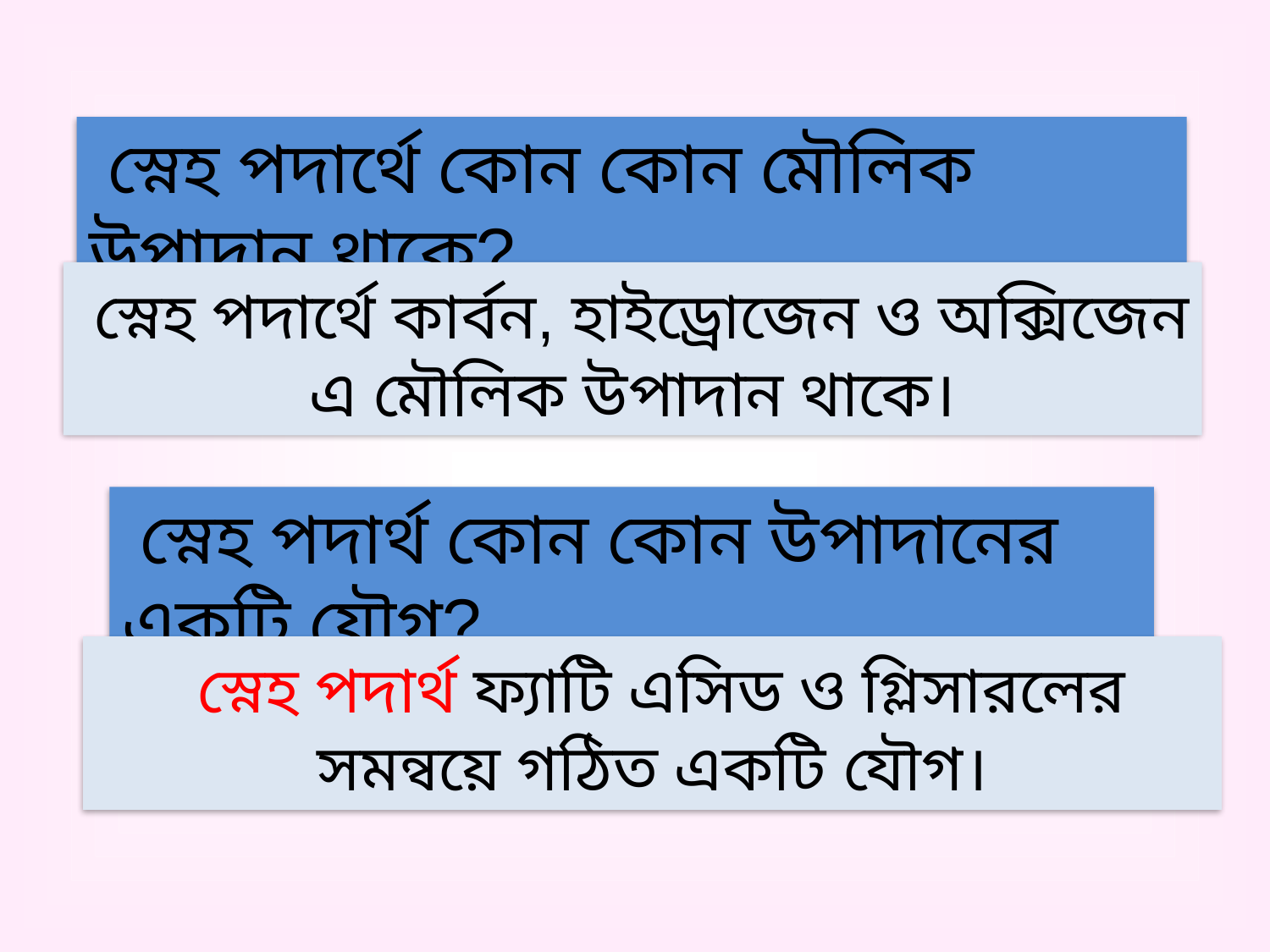

স্নেহ পদার্থে কোন কোন মৌলিক উপাদান থাকে?
 স্নেহ পদার্থে কার্বন, হাইড্রোজেন ও অক্সিজেন এ মৌলিক উপাদান থাকে।
 স্নেহ পদার্থ কোন কোন উপাদানের একটি যৌগ?
 স্নেহ পদার্থ ফ্যাটি এসিড ও গ্লিসারলের সমন্বয়ে গঠিত একটি যৌগ।